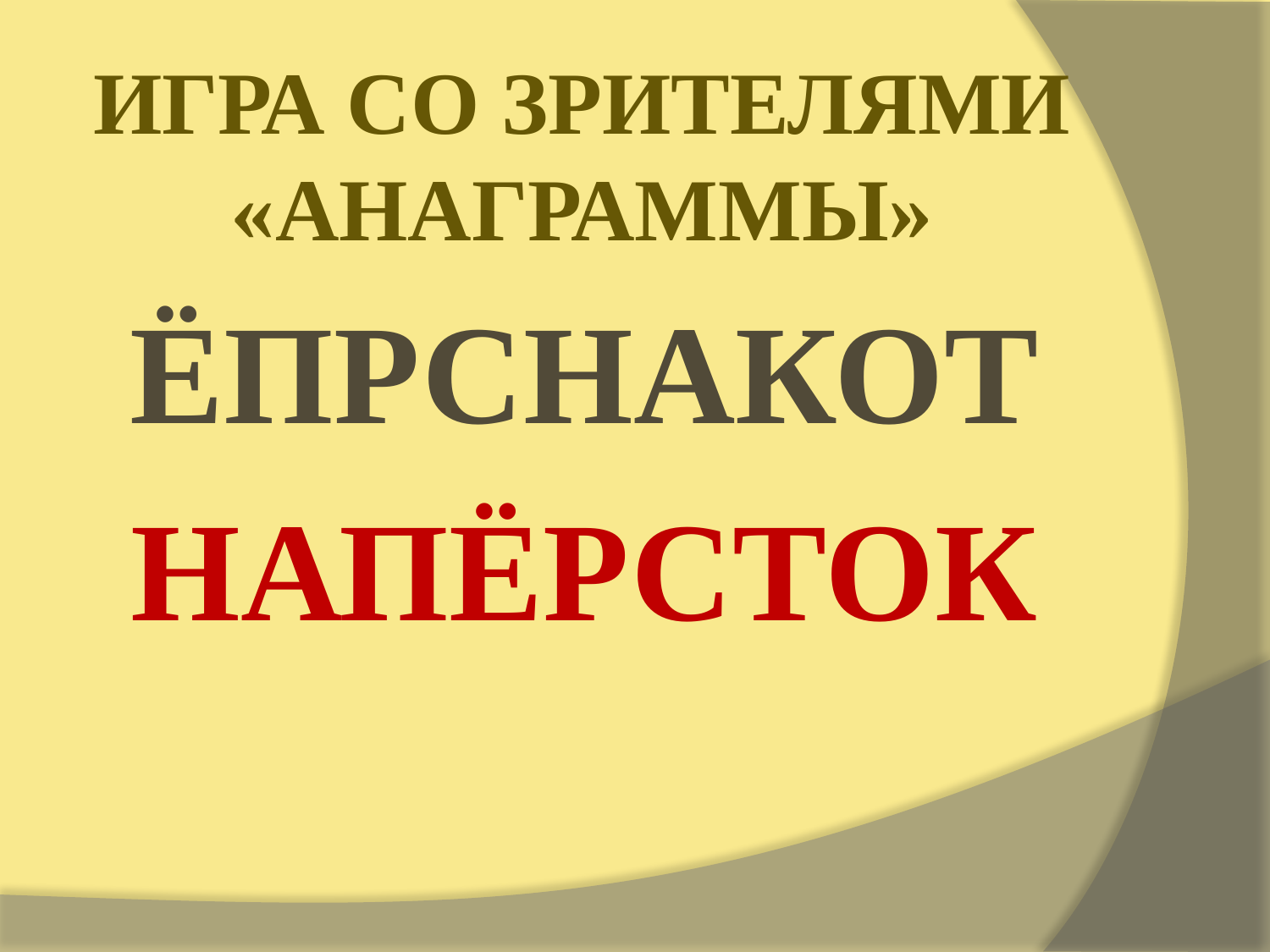

# ИГРА СО ЗРИТЕЛЯМИ «АНАГРАММЫ»
ЁПРСНАКОТ
НАПЁРСТОК